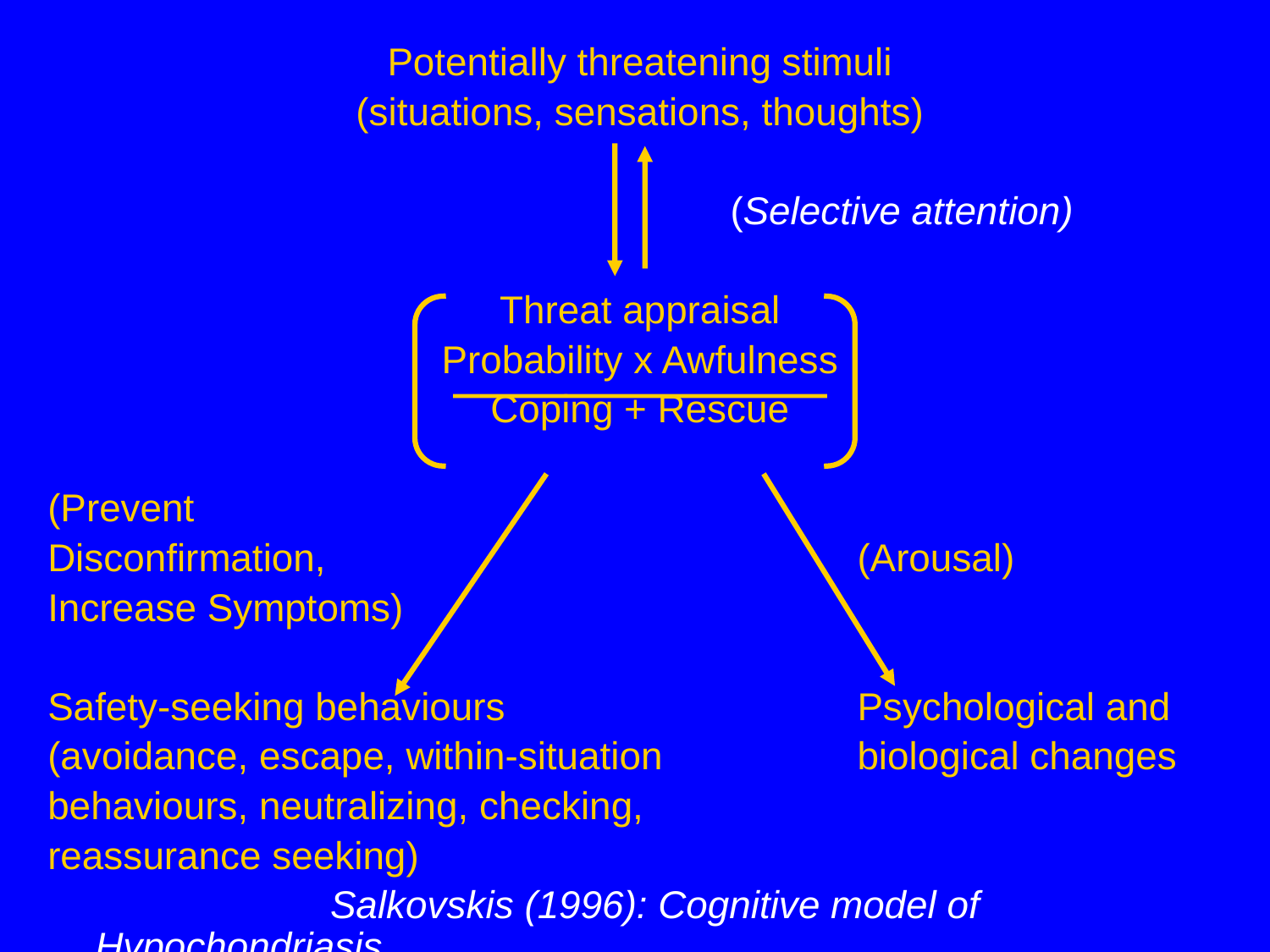

Potentially threatening stimuli
(situations, sensations, thoughts)

						(Selective attention)

Threat appraisal
Probability x Awfulness
Coping + Rescue

(Prevent
Disconfirmation,					(Arousal)
Increase Symptoms)

Safety-seeking behaviours 			Psychological and
(avoidance, escape, within-situation 		biological changes
behaviours, neutralizing, checking,
reassurance seeking)
		          Salkovskis (1996): Cognitive model of Hypochondriasis